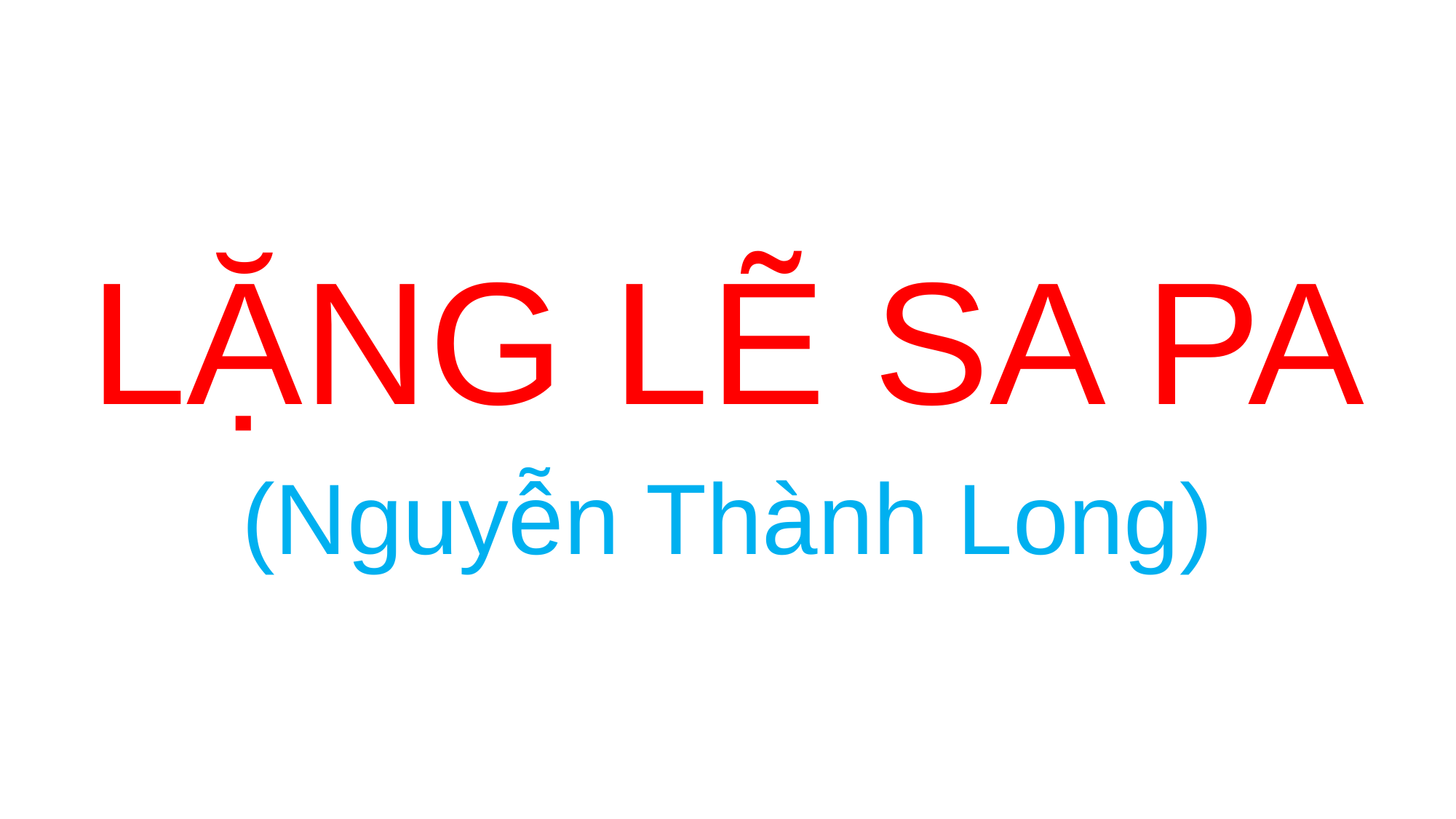

LẶNG LẼ SA PA
(Nguyễn Thành Long)